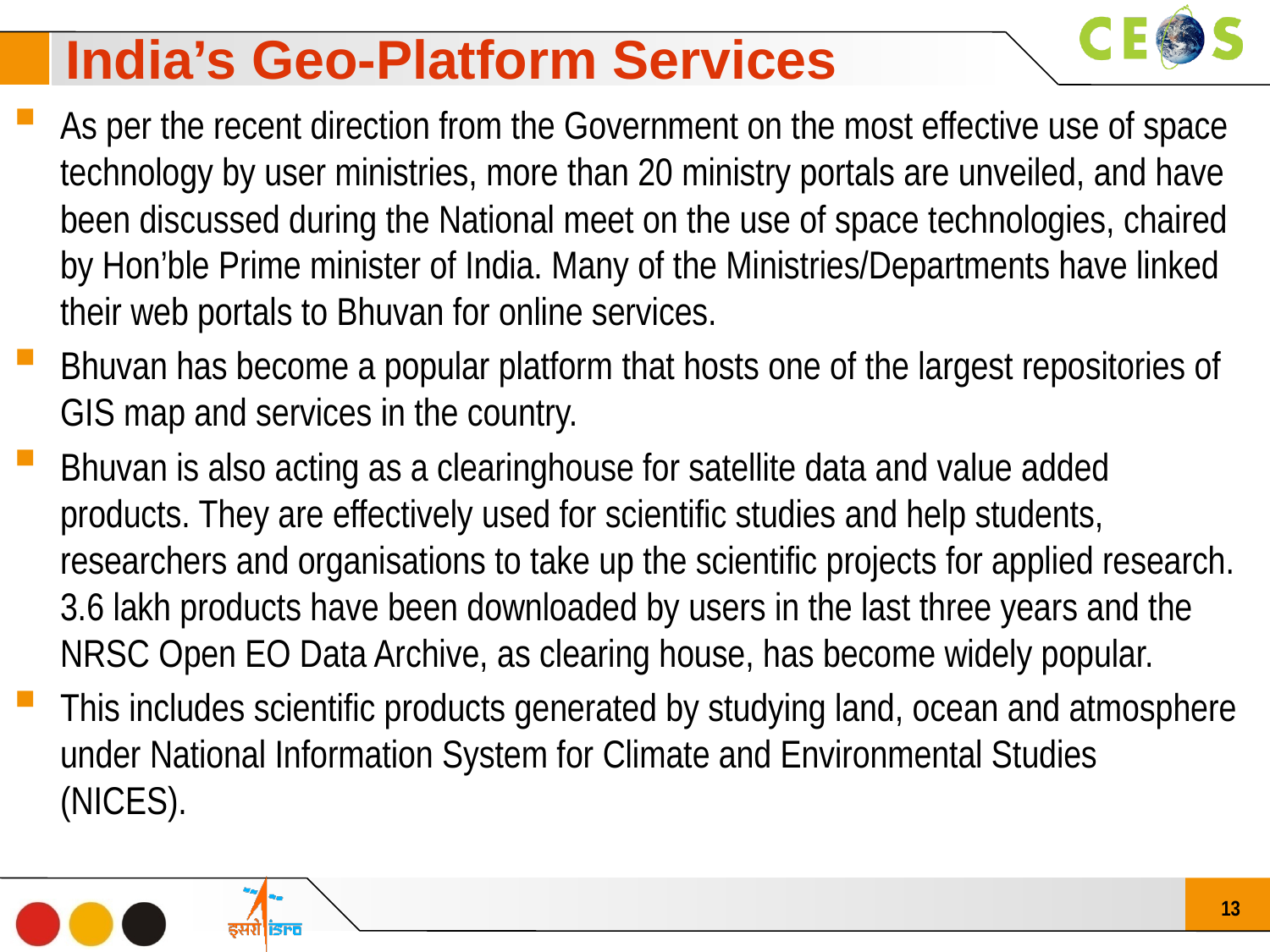

India’s Geo-Platform Services
As per the recent direction from the Government on the most effective use of space technology by user ministries, more than 20 ministry portals are unveiled, and have been discussed during the National meet on the use of space technologies, chaired by Hon’ble Prime minister of India. Many of the Ministries/Departments have linked their web portals to Bhuvan for online services.
Bhuvan has become a popular platform that hosts one of the largest repositories of GIS map and services in the country.
Bhuvan is also acting as a clearinghouse for satellite data and value added products. They are effectively used for scientific studies and help students, researchers and organisations to take up the scientific projects for applied research. 3.6 lakh products have been downloaded by users in the last three years and the NRSC Open EO Data Archive, as clearing house, has become widely popular.
This includes scientific products generated by studying land, ocean and atmosphere under National Information System for Climate and Environmental Studies  (NICES).